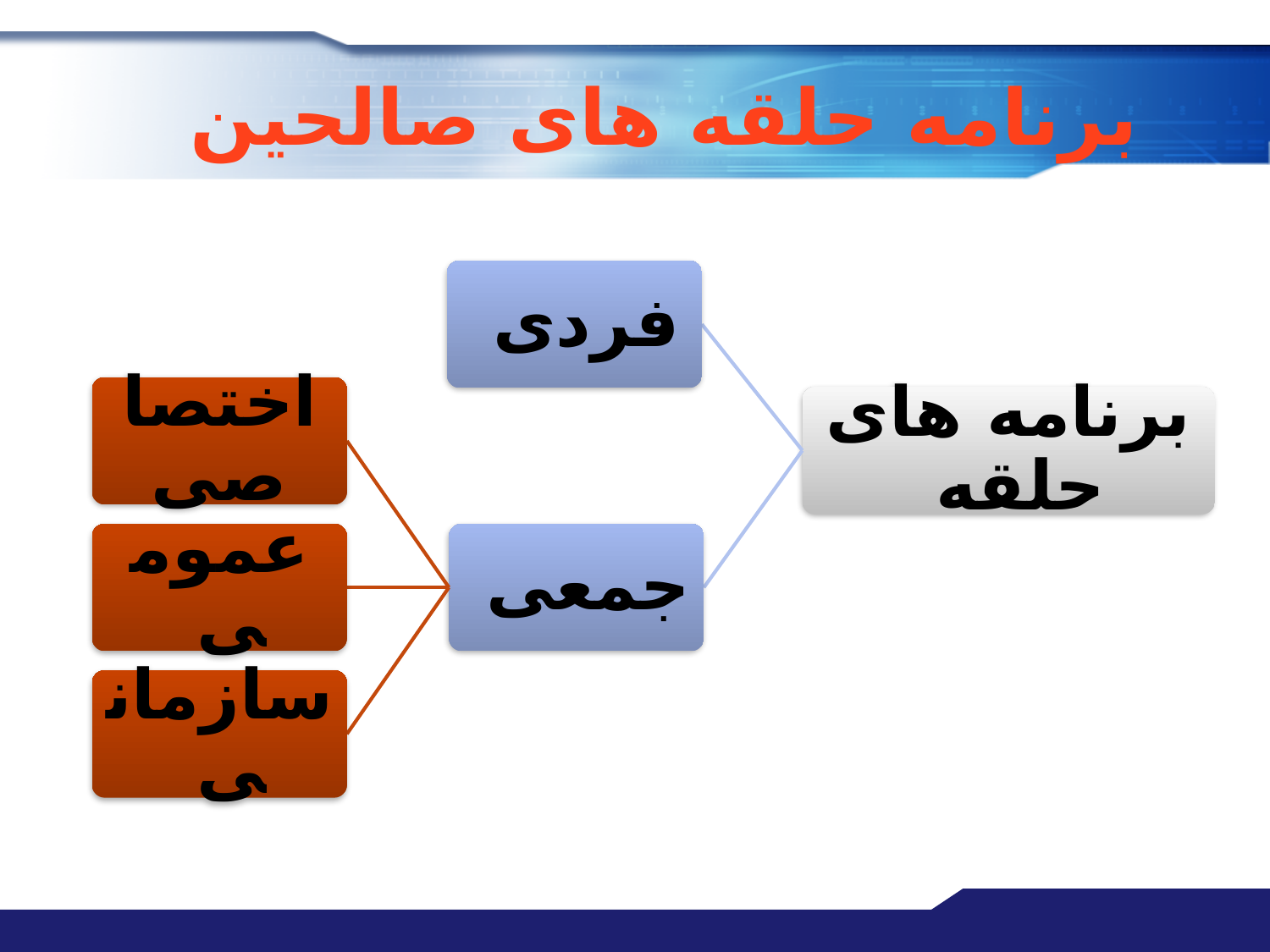

# برنامه حلقه های صالحین
فردی
اختصاصی

برنامه های حلقه

عمومی
جمعی

سازمانی